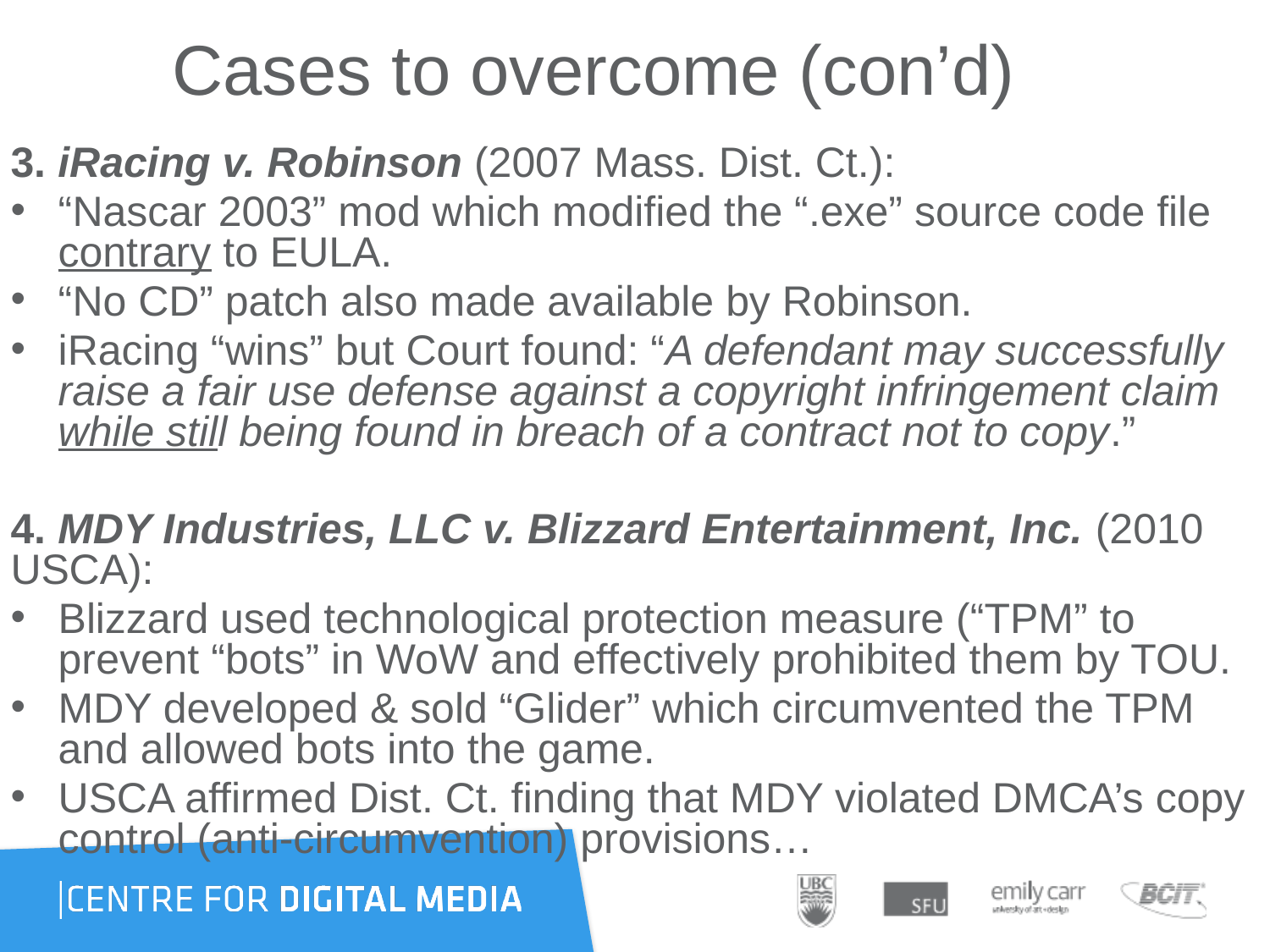

# Cases to overcome (con’d)
3. iRacing v. Robinson (2007 Mass. Dist. Ct.):
“Nascar 2003” mod which modified the “.exe” source code file contrary to EULA.
“No CD” patch also made available by Robinson.
iRacing “wins” but Court found: “A defendant may successfully raise a fair use defense against a copyright infringement claim while still being found in breach of a contract not to copy.”

4. MDY Industries, LLC v. Blizzard Entertainment, Inc. (2010 USCA):
Blizzard used technological protection measure (“TPM” to prevent “bots” in WoW and effectively prohibited them by TOU.
MDY developed & sold “Glider” which circumvented the TPM and allowed bots into the game.
USCA affirmed Dist. Ct. finding that MDY violated DMCA’s copy control (anti-circumvention) provisions…